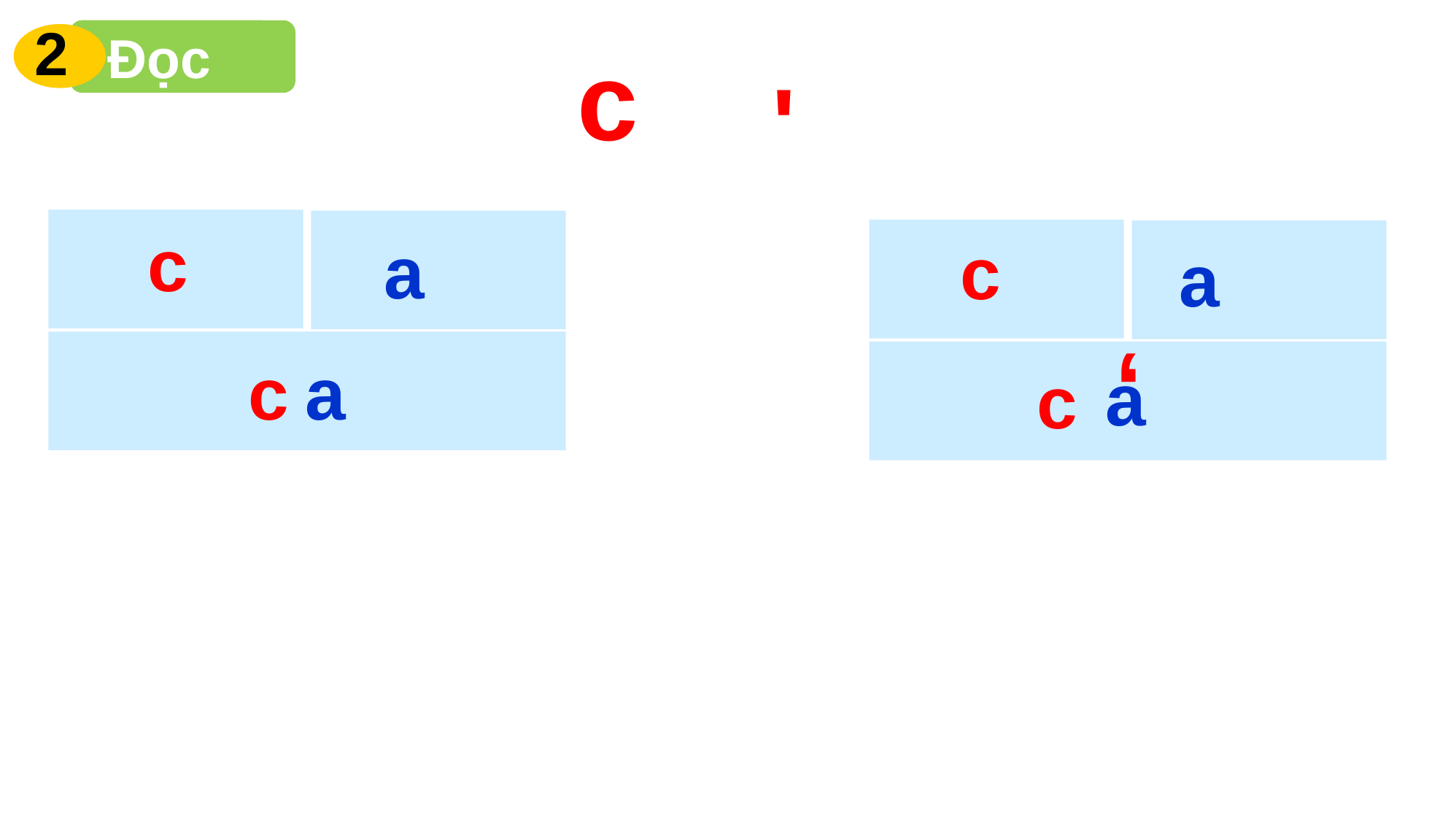

2
Đọc

c
'

c

a
c
 a
‘
a
c
a
c